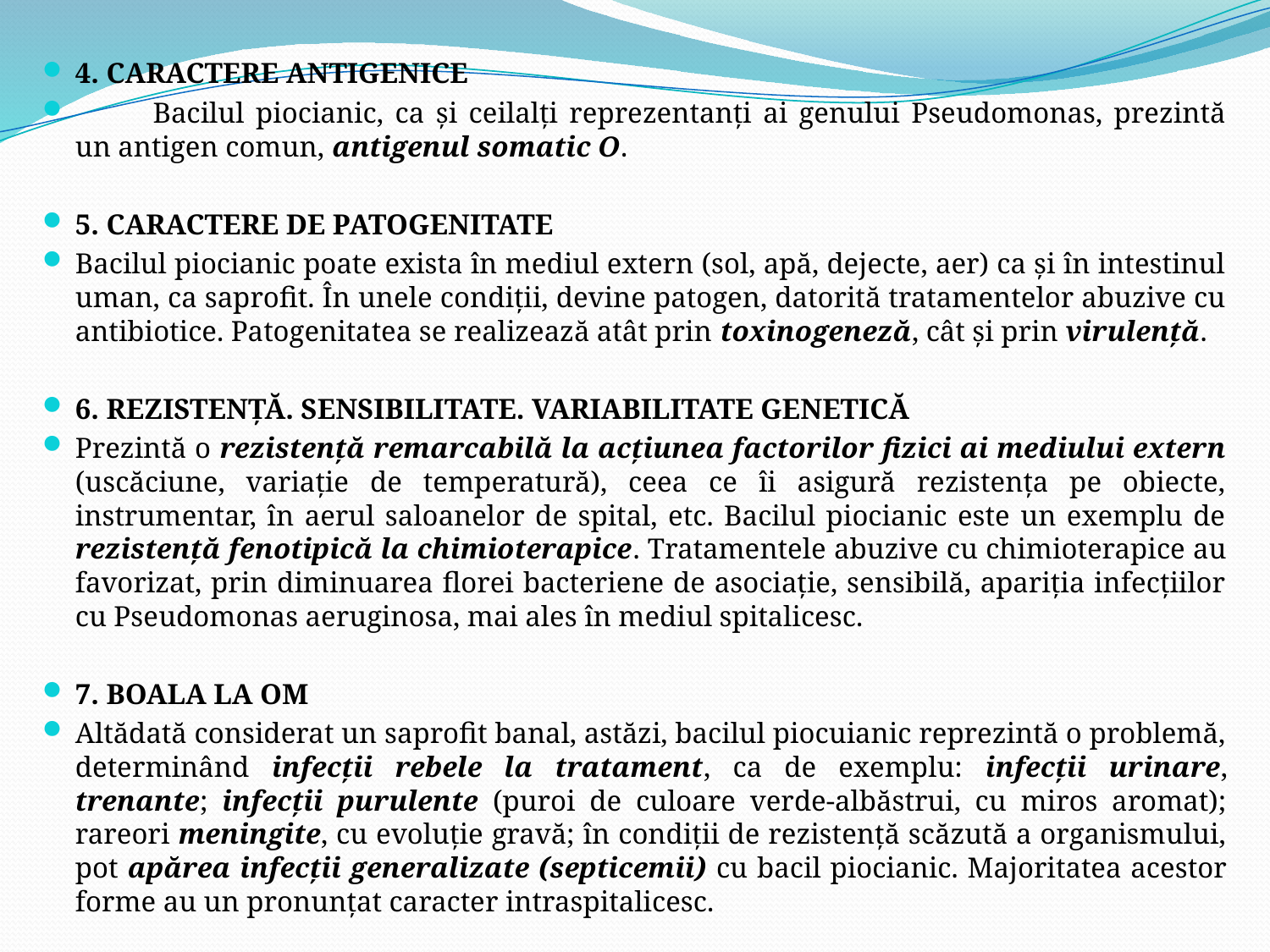

4. CARACTERE ANTIGENICE
	Bacilul piocianic, ca şi ceilalţi reprezentanţi ai genului Pseudomonas, prezintă un antigen comun, antigenul somatic O.

5. CARACTERE DE PATOGENITATE
	Bacilul piocianic poate exista în mediul extern (sol, apă, dejecte, aer) ca şi în intestinul uman, ca saprofit. În unele condiţii, devine patogen, datorită tratamentelor abuzive cu antibiotice. Patogenitatea se realizează atât prin toxinogeneză, cât şi prin virulenţă.

6. REZISTENŢĂ. SENSIBILITATE. VARIABILITATE GENETICĂ
	Prezintă o rezistenţă remarcabilă la acţiunea factorilor fizici ai mediului extern (uscăciune, variaţie de temperatură), ceea ce îi asigură rezistenţa pe obiecte, instrumentar, în aerul saloanelor de spital, etc. Bacilul piocianic este un exemplu de rezistenţă fenotipică la chimioterapice. Tratamentele abuzive cu chimioterapice au favorizat, prin diminuarea florei bacteriene de asociaţie, sensibilă, apariţia infecţiilor cu Pseudomonas aeruginosa, mai ales în mediul spitalicesc.

7. BOALA LA OM
	Altădată considerat un saprofit banal, astăzi, bacilul piocuianic reprezintă o problemă, determinând infecţii rebele la tratament, ca de exemplu: infecţii urinare, trenante; infecţii purulente (puroi de culoare verde-albăstrui, cu miros aromat); rareori meningite, cu evoluţie gravă; în condiţii de rezistenţă scăzută a organismului, pot apărea infecţii generalizate (septicemii) cu bacil piocianic. Majoritatea acestor forme au un pronunţat caracter intraspitalicesc.